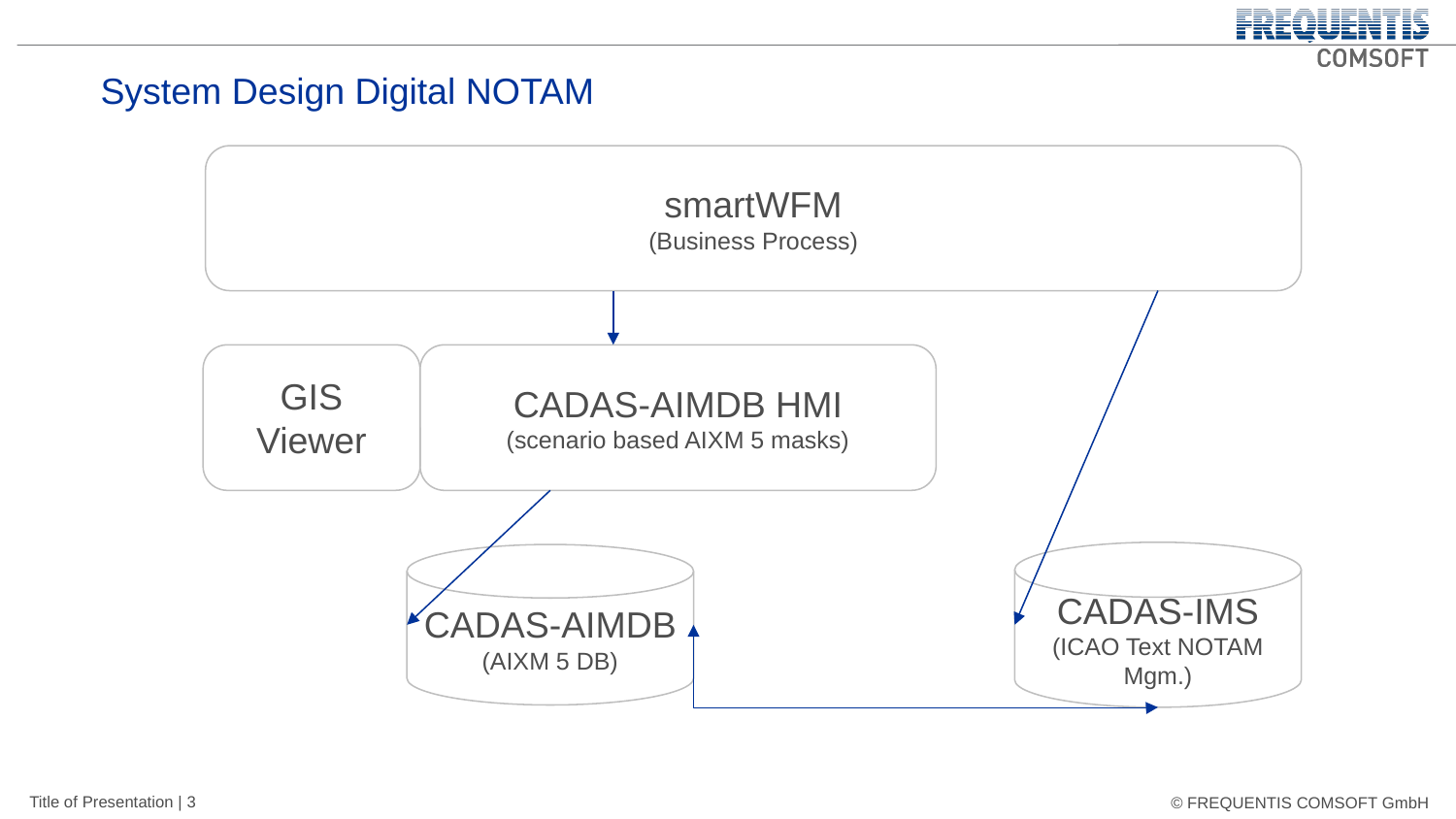

# System Design Digital NOTAM
smartWFM
(Business Process)
GIS Viewer
CADAS-AIMDB HMI
(scenario based AIXM 5 masks)
CADAS-IMS
(ICAO Text NOTAM Mgm.)
CADAS-AIMDB
(AIXM 5 DB)